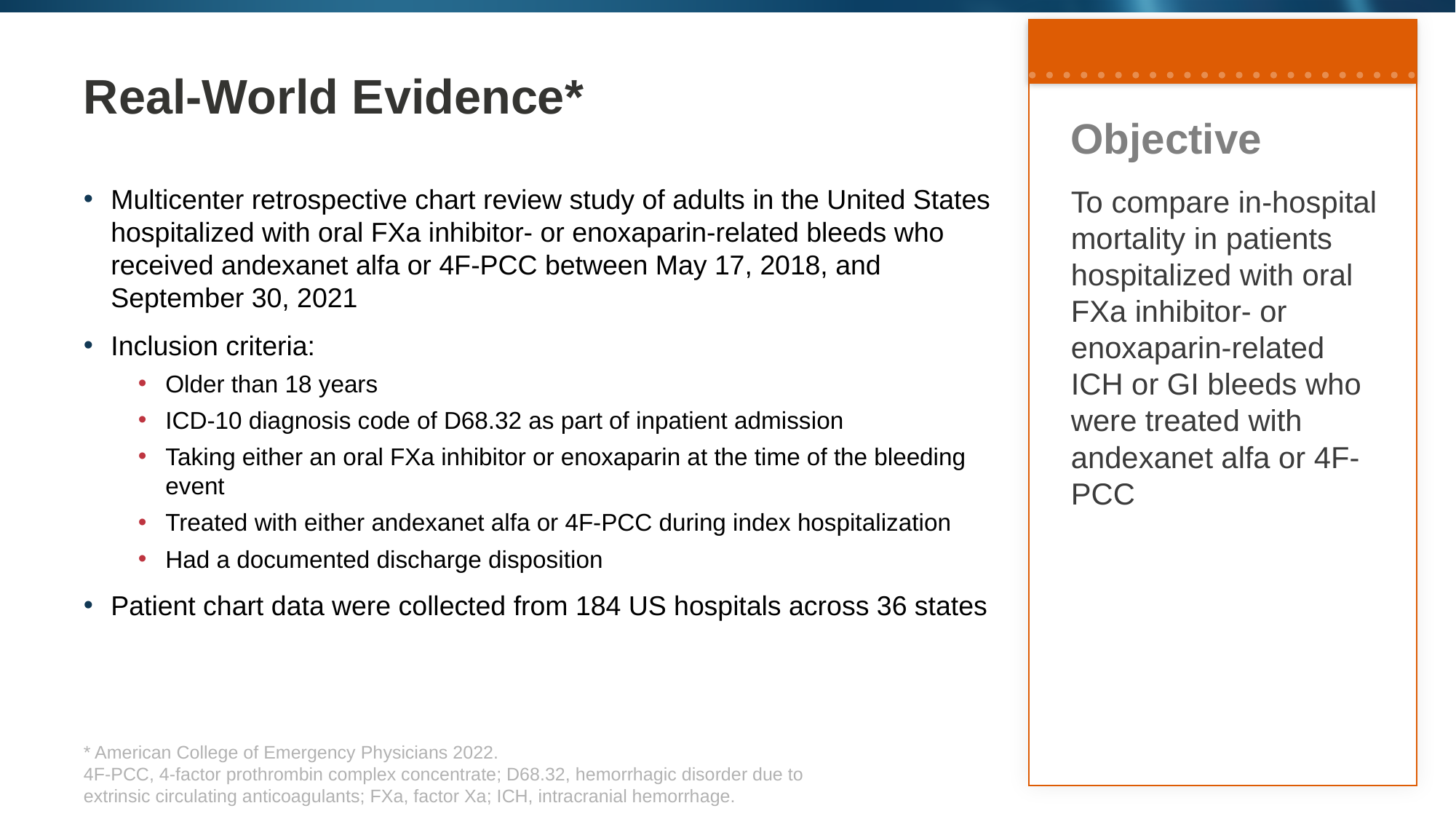

# Real-World Evidence*

Objective
Multicenter retrospective chart review study of adults in the United States hospitalized with oral FXa inhibitor- or enoxaparin-related bleeds who received andexanet alfa or 4F-PCC between May 17, 2018, and September 30, 2021
Inclusion criteria:
Older than 18 years
ICD-10 diagnosis code of D68.32 as part of inpatient admission
Taking either an oral FXa inhibitor or enoxaparin at the time of the bleeding event
Treated with either andexanet alfa or 4F-PCC during index hospitalization
Had a documented discharge disposition
Patient chart data were collected from 184 US hospitals across 36 states

To compare in-hospital mortality in patients hospitalized with oral FXa inhibitor- or enoxaparin-related ICH or GI bleeds who were treated with andexanet alfa or 4F-PCC
* American College of Emergency Physicians 2022.
4F-PCC, 4-factor prothrombin complex concentrate; D68.32, hemorrhagic disorder due to extrinsic circulating anticoagulants; FXa, factor Xa; ICH, intracranial hemorrhage.